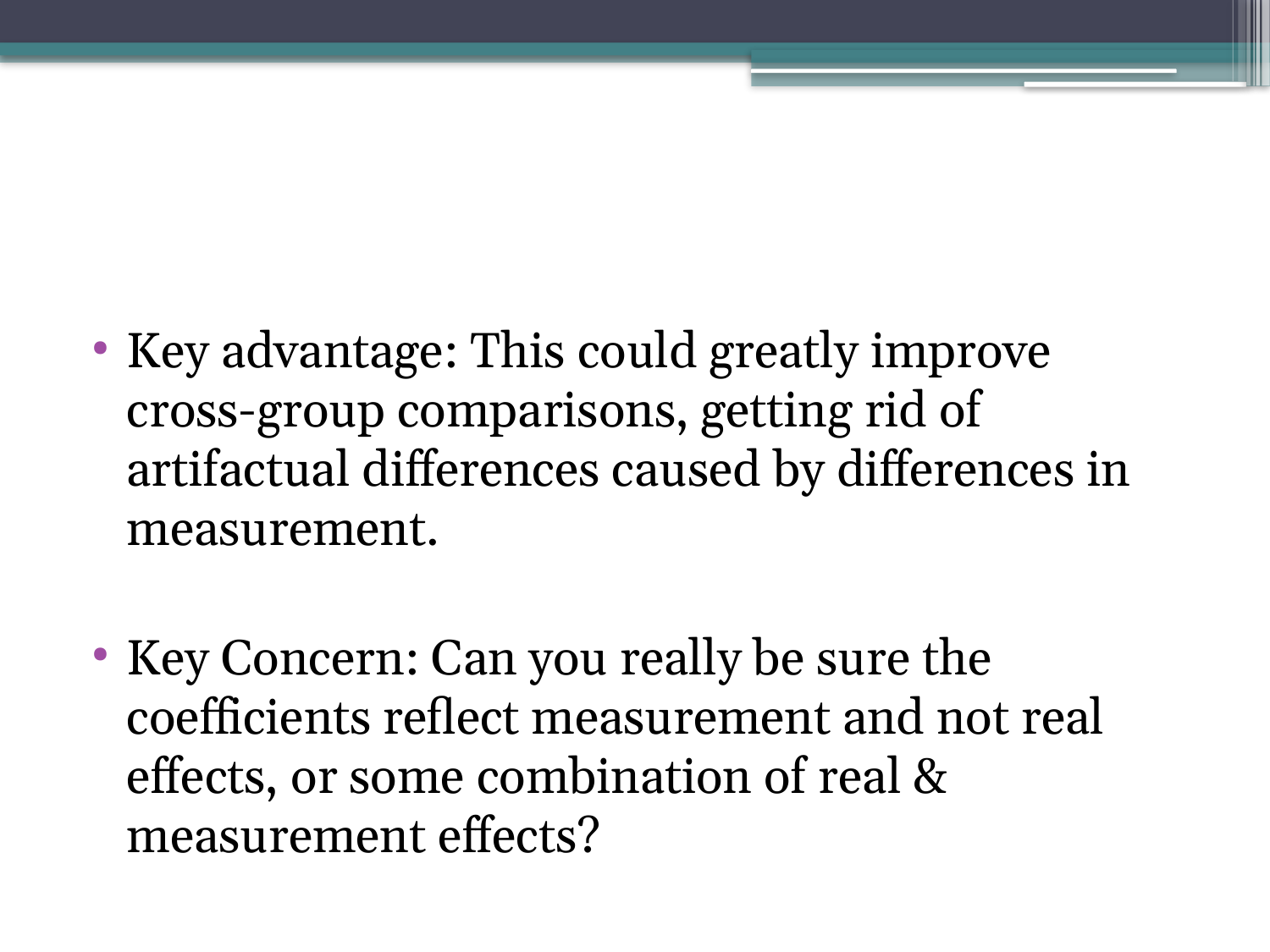

#
Key advantage: This could greatly improve cross-group comparisons, getting rid of artifactual differences caused by differences in measurement.

Key Concern: Can you really be sure the coefficients reflect measurement and not real effects, or some combination of real & measurement effects?